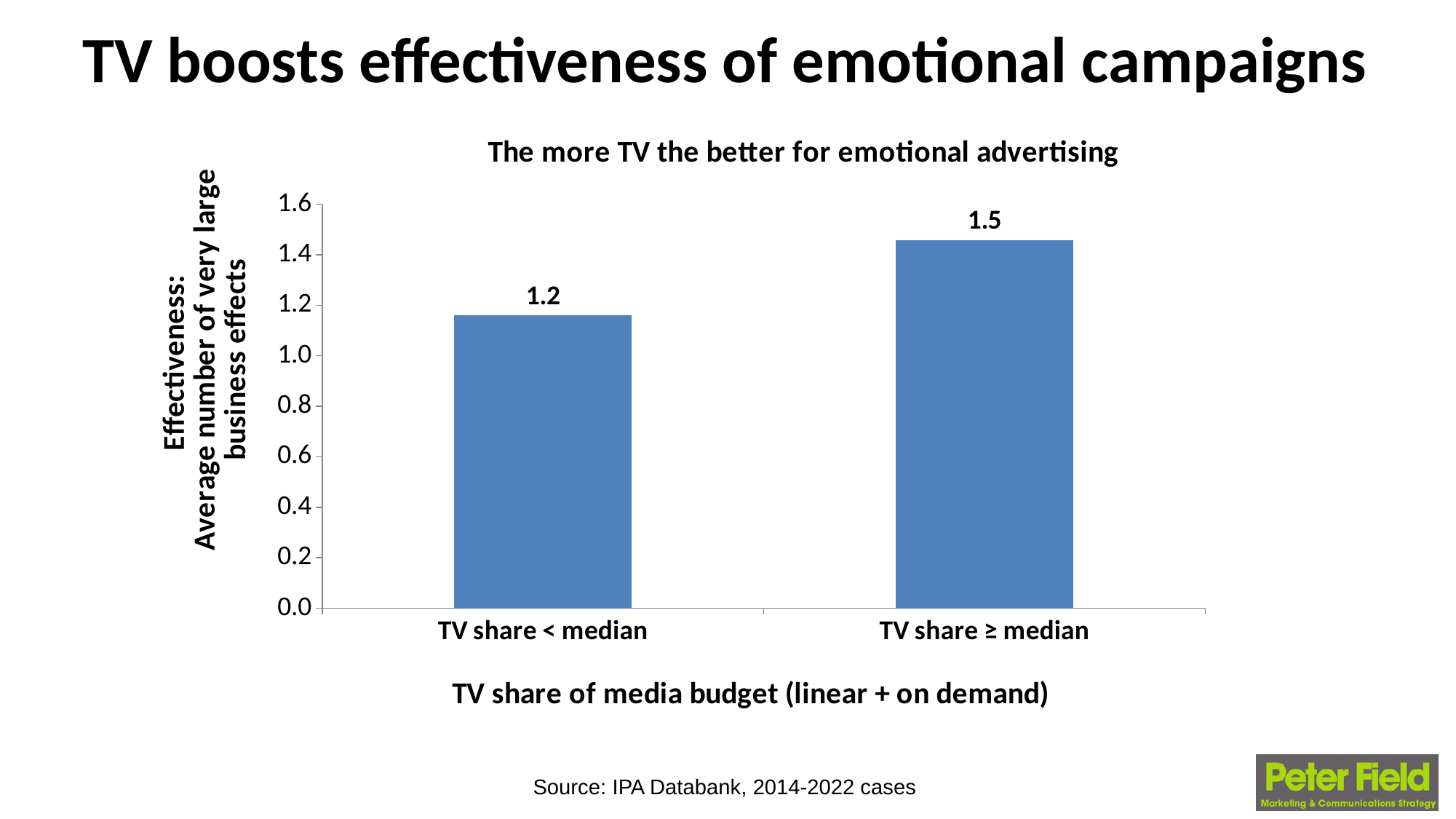

# TV boosts effectiveness of emotional campaigns

### Chart: The more TV the better for emotional advertising

| Category | No VL biz fx |
|---|---|
| TV share < median | 1.1587301587301588 |
| TV share ≥ median | 1.457142857142857 |
Source: IPA Databank, 2014-2022 cases